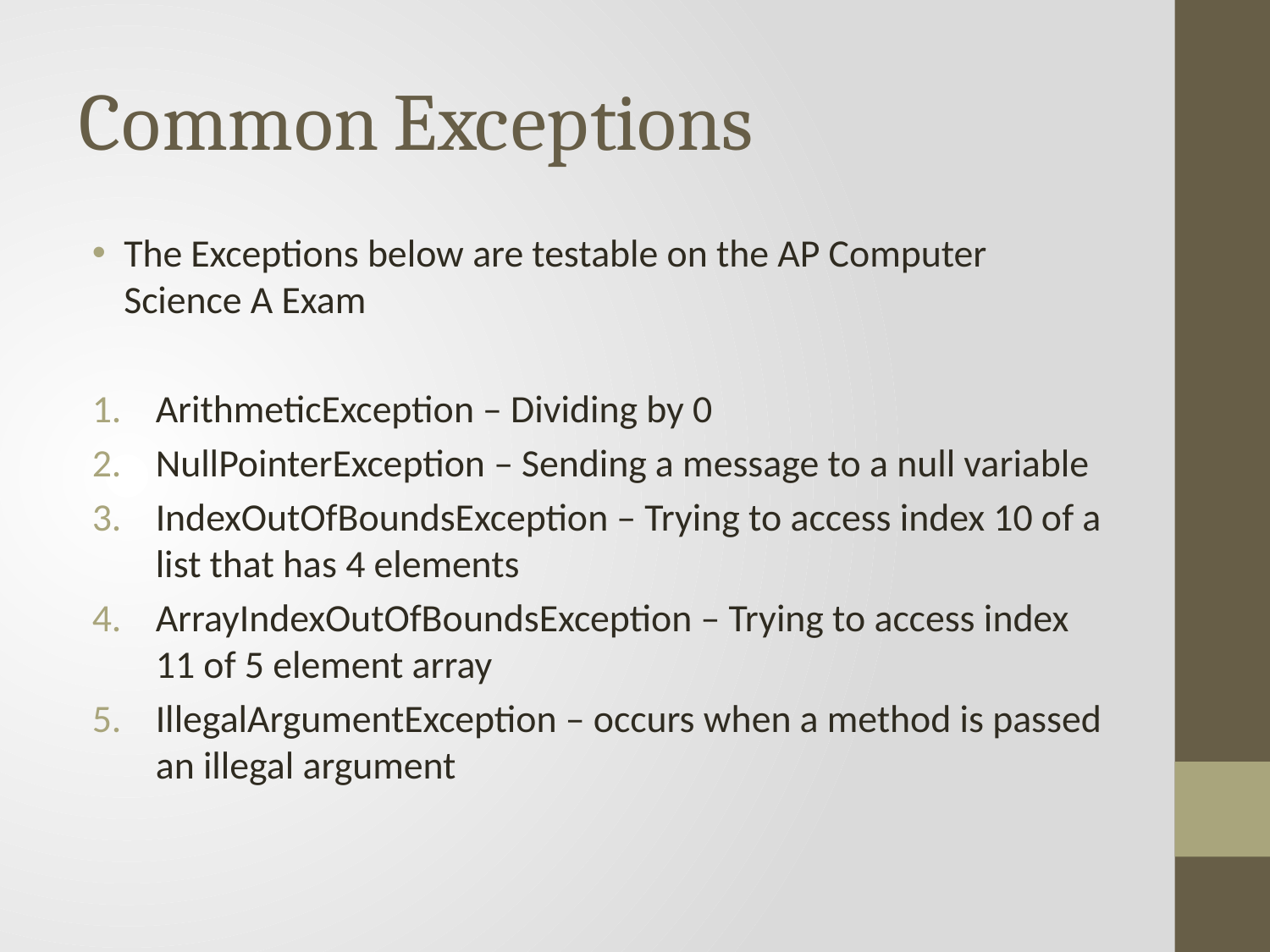

# Common Exceptions
The Exceptions below are testable on the AP Computer Science A Exam

ArithmeticException – Dividing by 0
NullPointerException – Sending a message to a null variable
IndexOutOfBoundsException – Trying to access index 10 of a list that has 4 elements
ArrayIndexOutOfBoundsException – Trying to access index 11 of 5 element array
IllegalArgumentException – occurs when a method is passed an illegal argument